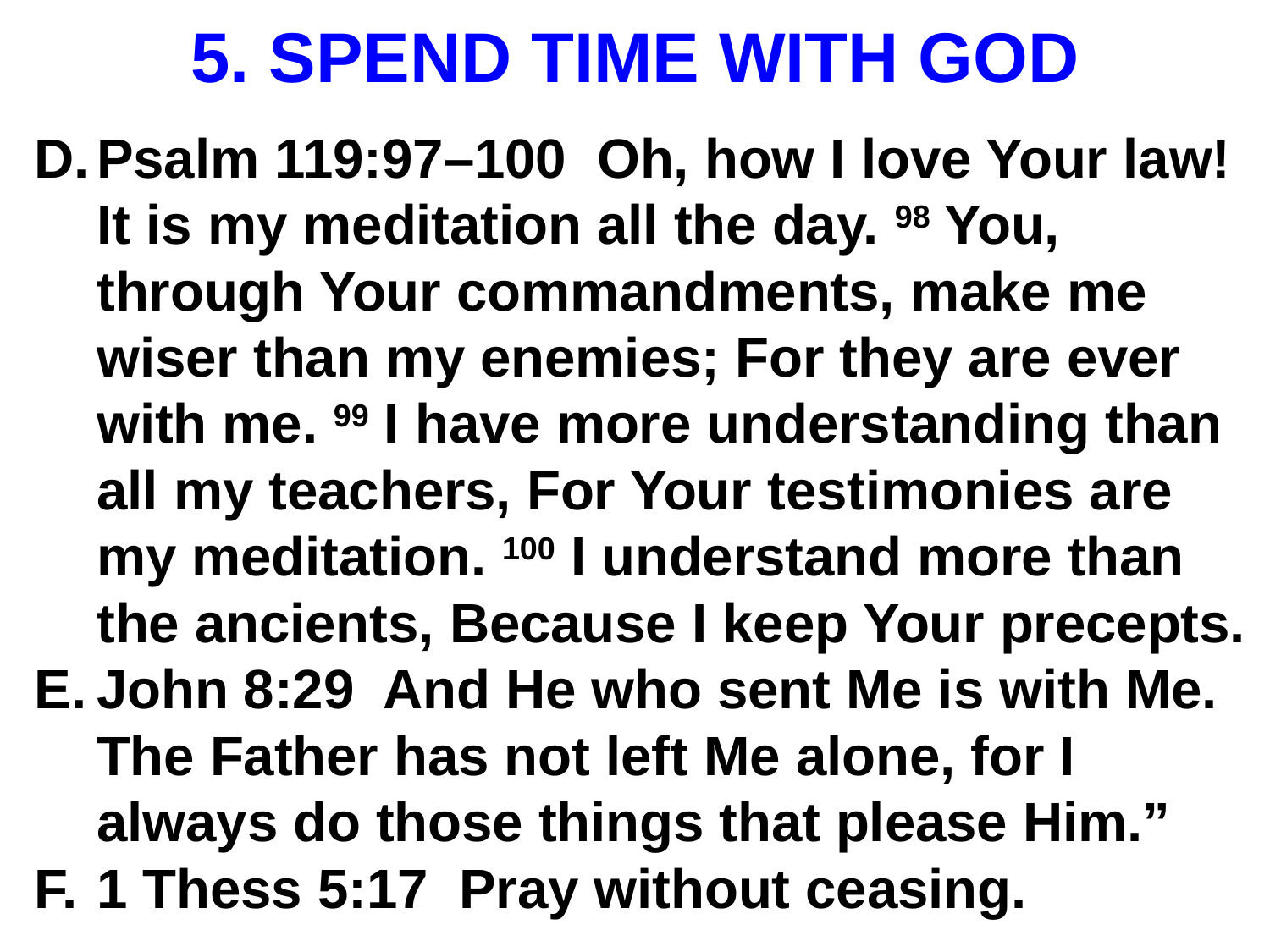

# 5. SPEND TIME WITH GOD
Psalm 119:97–100  Oh, how I love Your law! It is my meditation all the day. 98 You, through Your commandments, make me wiser than my enemies; For they are ever with me. 99 I have more understanding than all my teachers, For Your testimonies are my meditation. 100 I understand more than the ancients, Because I keep Your precepts.
John 8:29  And He who sent Me is with Me. The Father has not left Me alone, for I always do those things that please Him.”
1 Thess 5:17  Pray without ceasing.